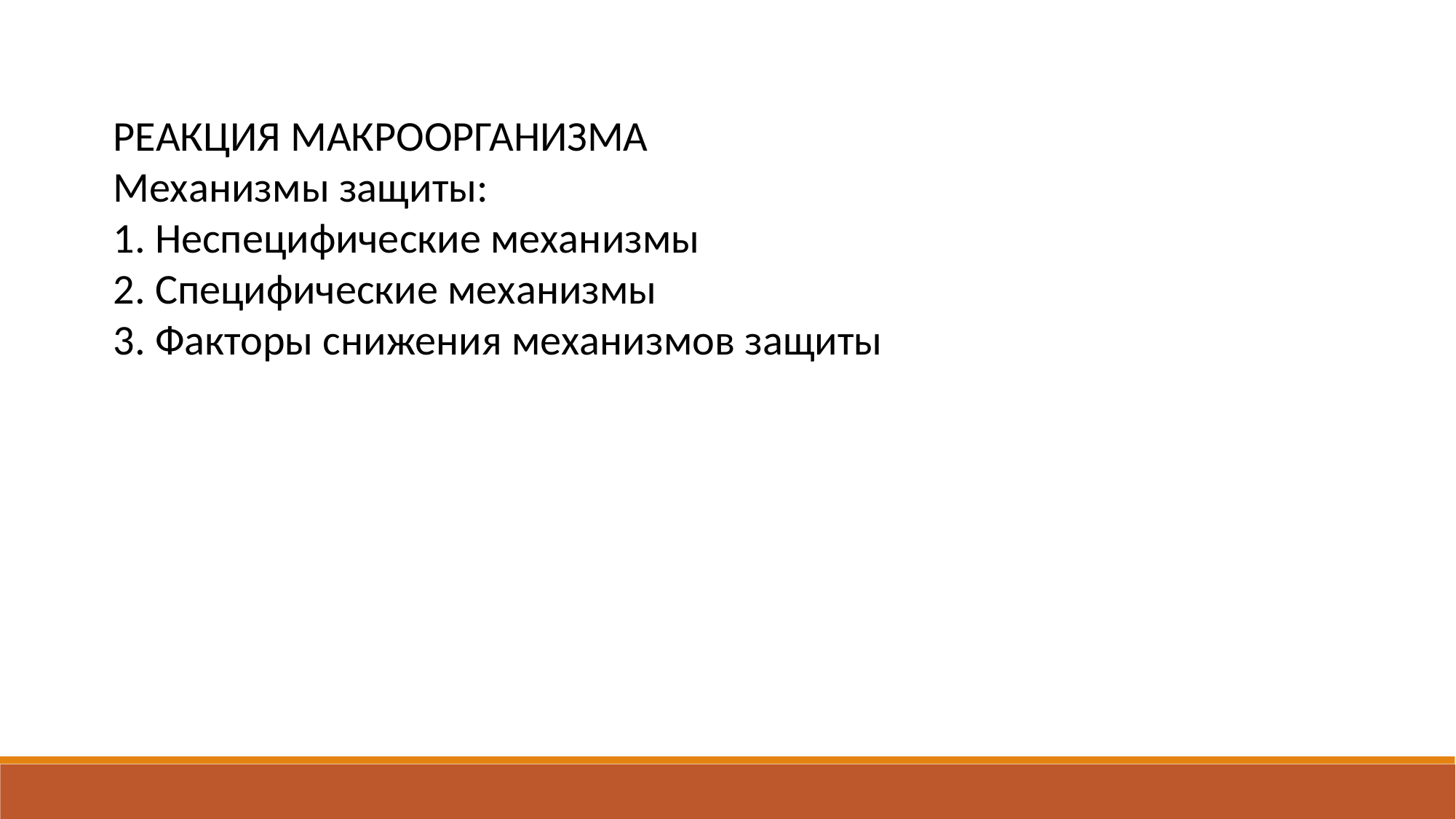

РЕАКЦИЯ МАКРООРГАНИЗМА
Механизмы защиты:
1. Неспецифические механизмы
2. Специфические механизмы
3. Факторы снижения механизмов защиты